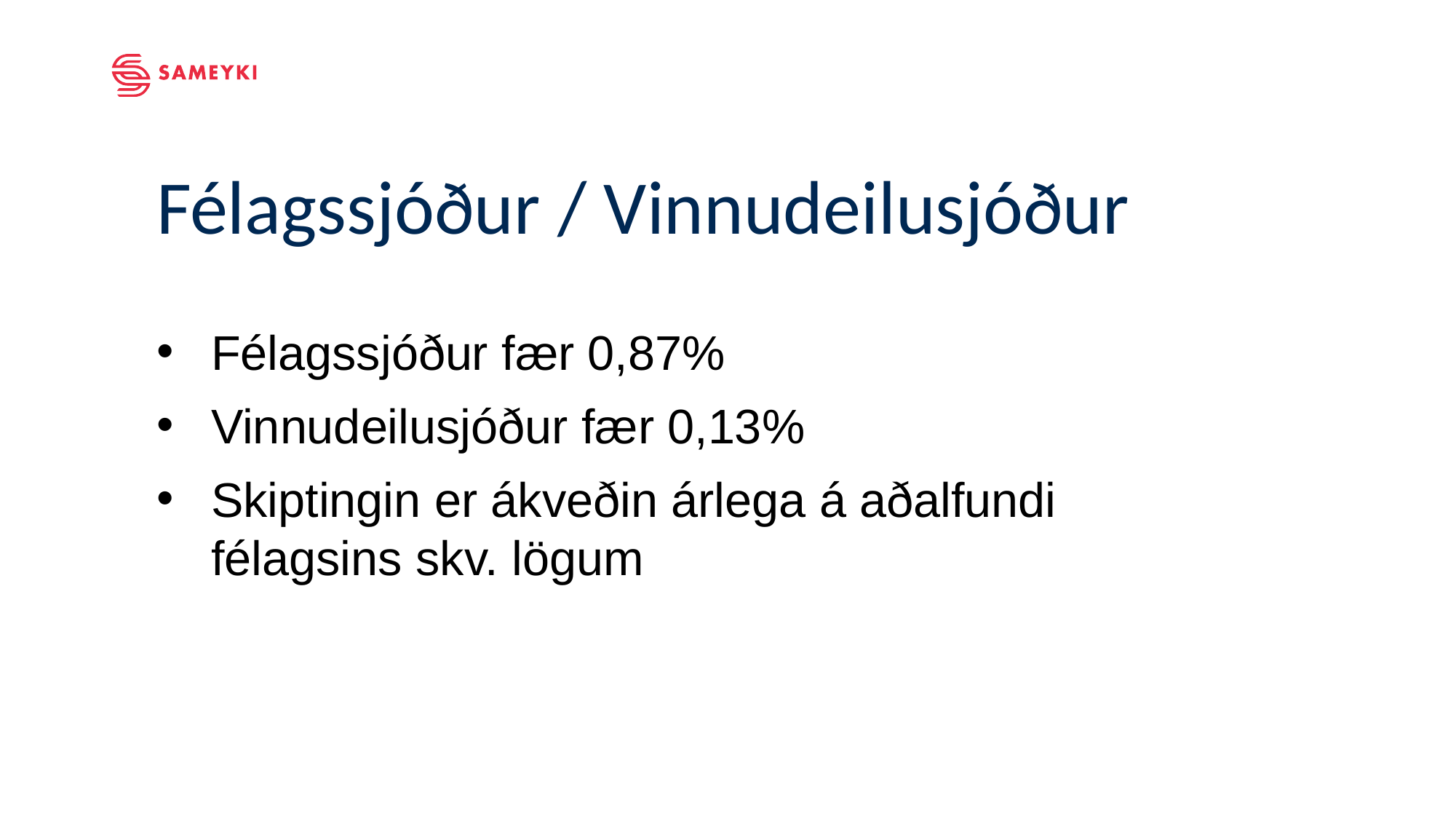

# Félagssjóður / Vinnudeilusjóður
Félagssjóður fær 0,87%
Vinnudeilusjóður fær 0,13%
Skiptingin er ákveðin árlega á aðalfundi félagsins skv. lögum